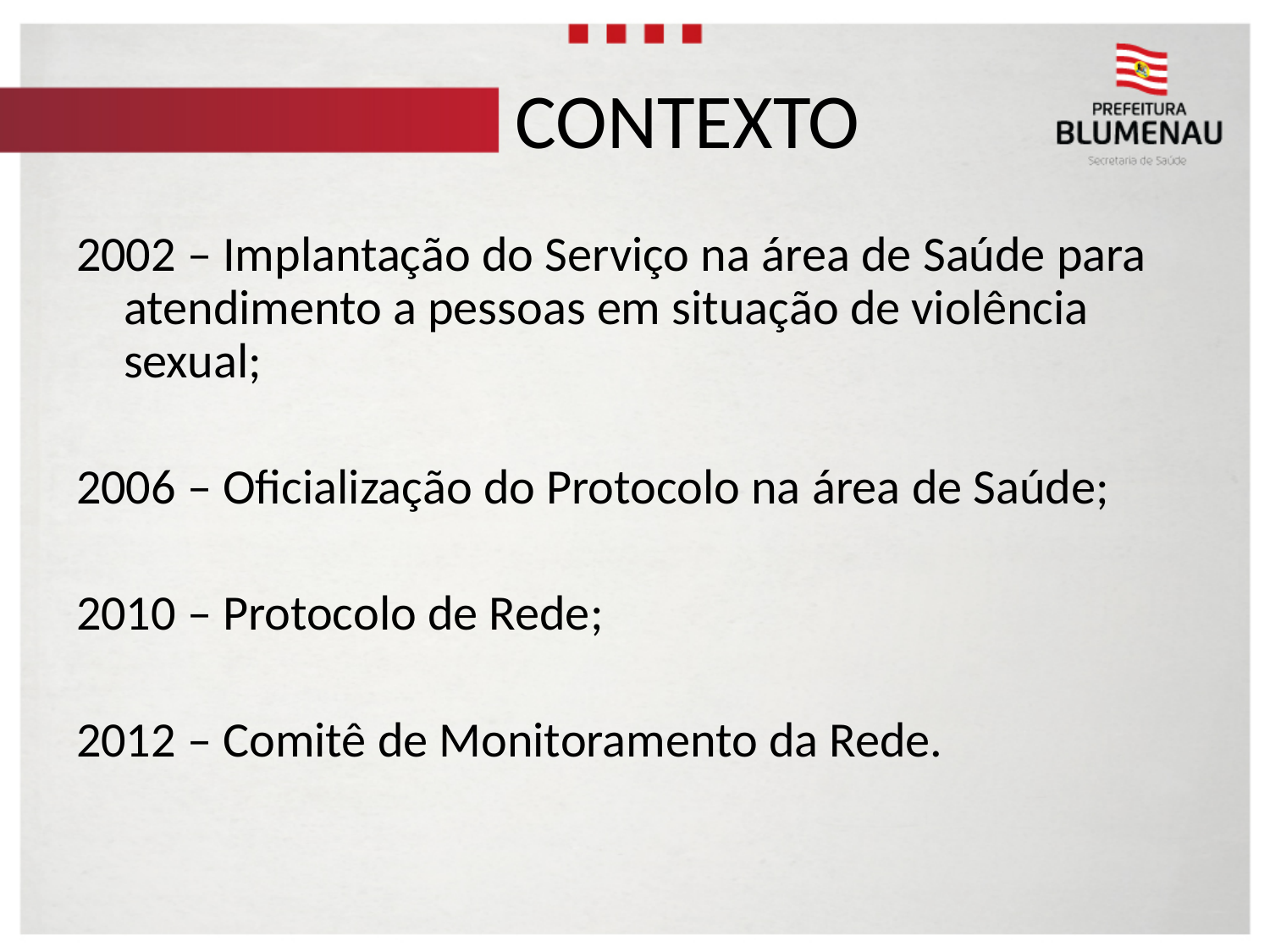

# CONTEXTO
2002 – Implantação do Serviço na área de Saúde para atendimento a pessoas em situação de violência sexual;

2006 – Oficialização do Protocolo na área de Saúde;

2010 – Protocolo de Rede;

2012 – Comitê de Monitoramento da Rede.